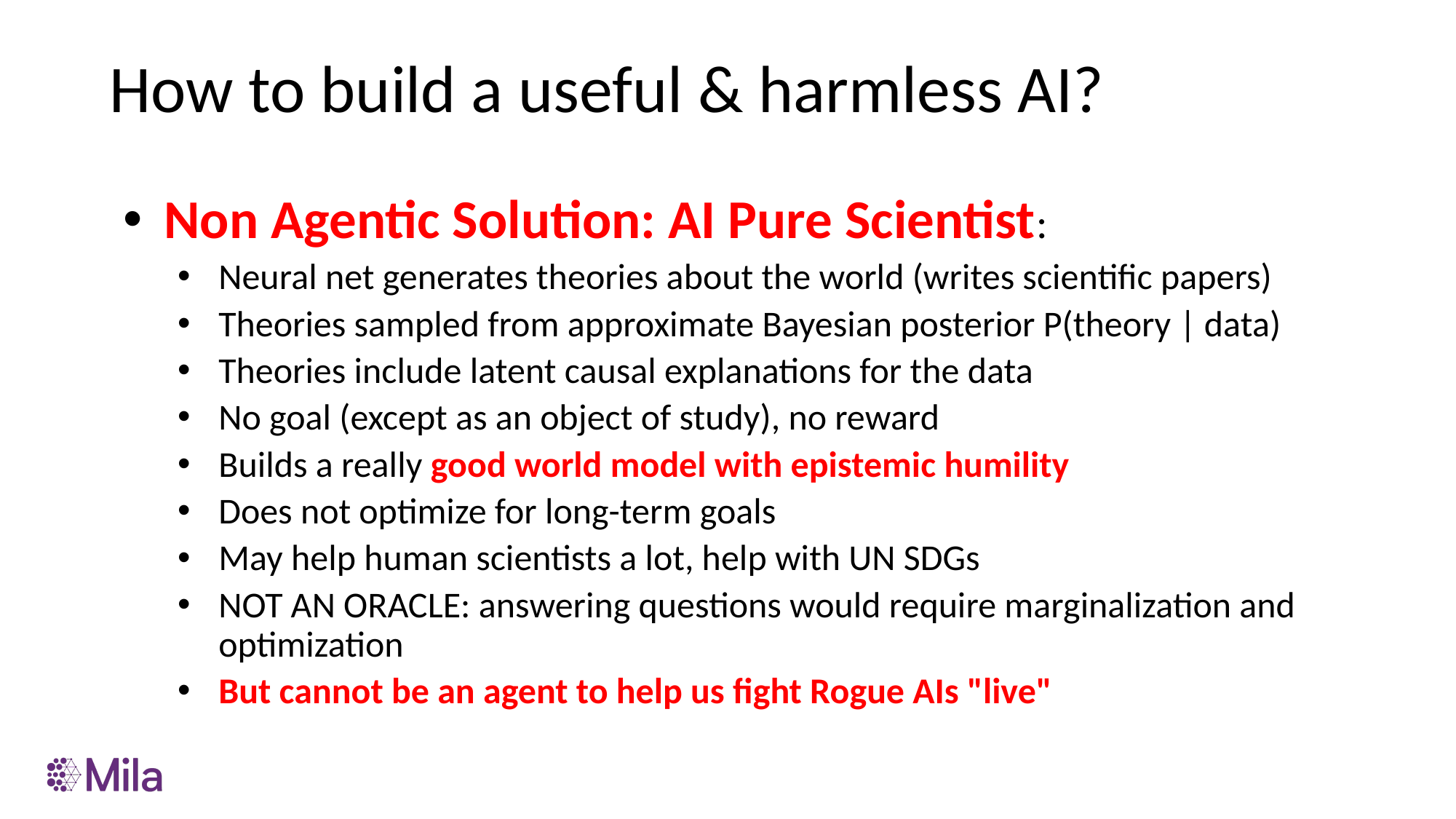

# How to build a useful & harmless AI?
Non Agentic Solution: AI Pure Scientist:
Neural net generates theories about the world (writes scientific papers)
Theories sampled from approximate Bayesian posterior P(theory | data)
Theories include latent causal explanations for the data
No goal (except as an object of study), no reward
Builds a really good world model with epistemic humility
Does not optimize for long-term goals
May help human scientists a lot, help with UN SDGs
NOT AN ORACLE: answering questions would require marginalization and optimization
But cannot be an agent to help us fight Rogue AIs "live"